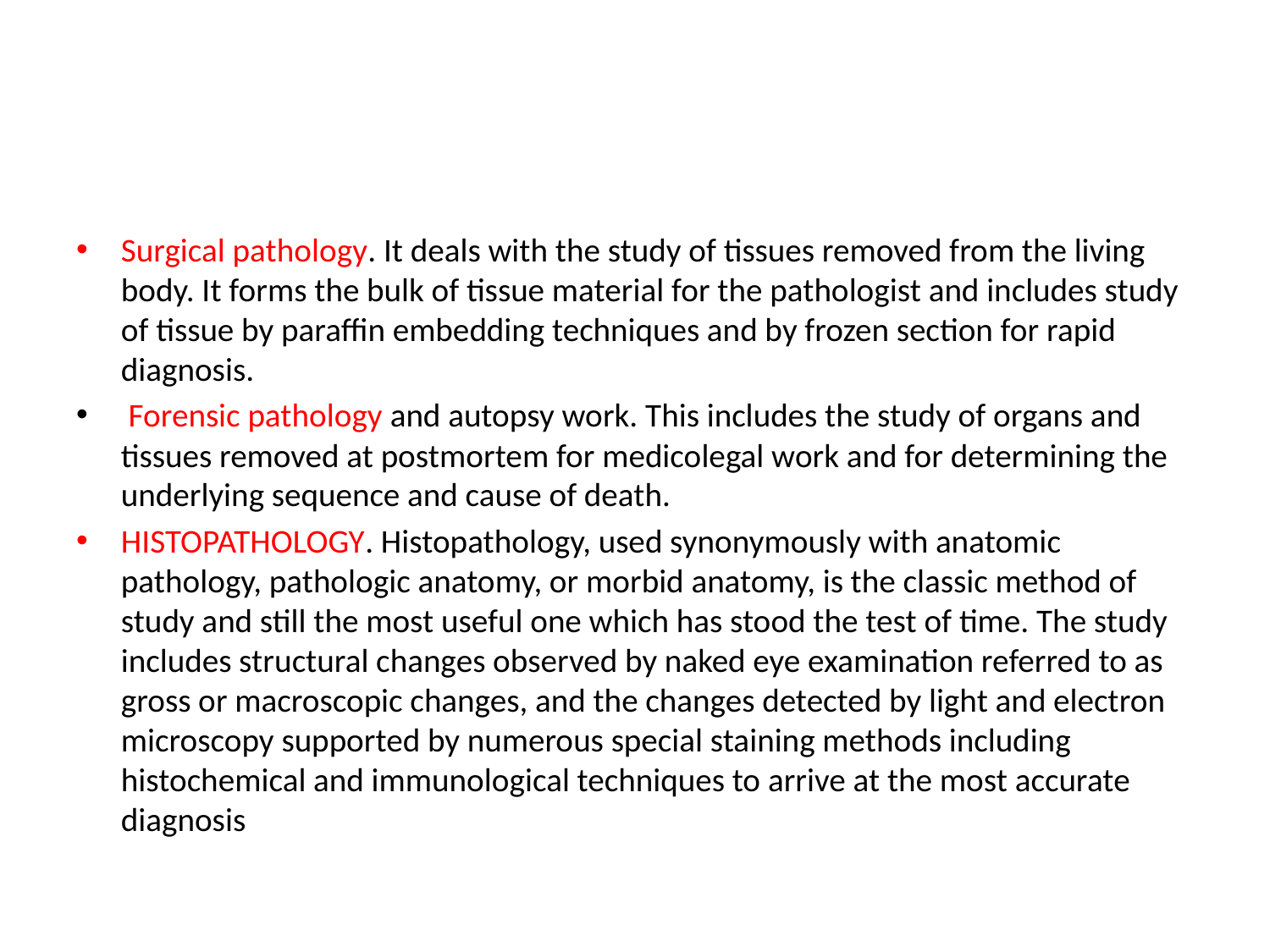

#
Surgical pathology. It deals with the study of tissues removed from the living body. It forms the bulk of tissue material for the pathologist and includes study of tissue by paraffin embedding techniques and by frozen section for rapid diagnosis.
 Forensic pathology and autopsy work. This includes the study of organs and tissues removed at postmortem for medicolegal work and for determining the underlying sequence and cause of death.
HISTOPATHOLOGY. Histopathology, used synonymously with anatomic pathology, pathologic anatomy, or morbid anatomy, is the classic method of study and still the most useful one which has stood the test of time. The study includes structural changes observed by naked eye examination referred to as gross or macroscopic changes, and the changes detected by light and electron microscopy supported by numerous special staining methods including histochemical and immunological techniques to arrive at the most accurate diagnosis